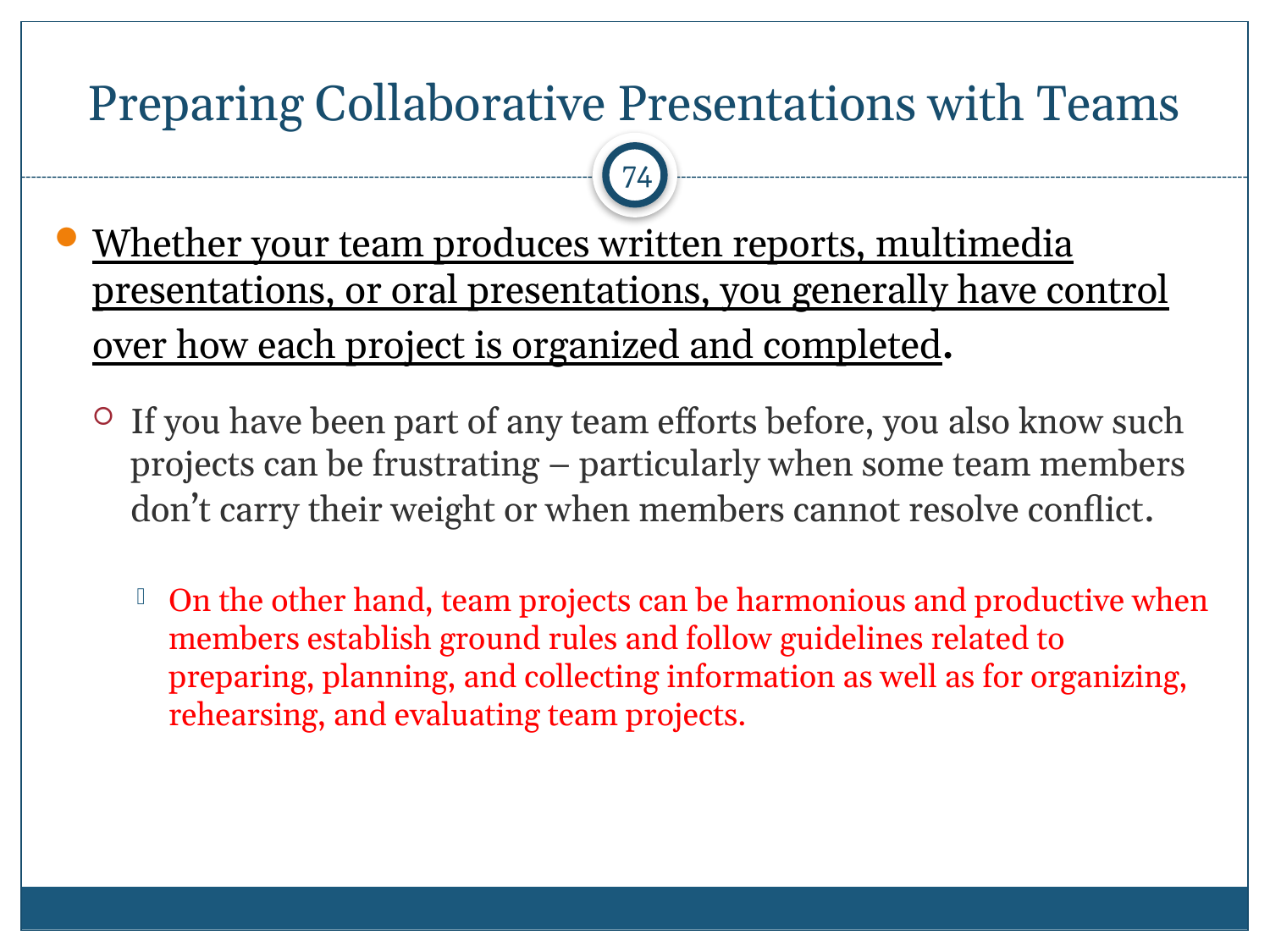

# Preparing Collaborative Presentations with Teams
74
Whether your team produces written reports, multimedia presentations, or oral presentations, you generally have control over how each project is organized and completed.

If you have been part of any team efforts before, you also know such projects can be frustrating – particularly when some team members don’t carry their weight or when members cannot resolve conflict.

On the other hand, team projects can be harmonious and productive when members establish ground rules and follow guidelines related to preparing, planning, and collecting information as well as for organizing, rehearsing, and evaluating team projects.